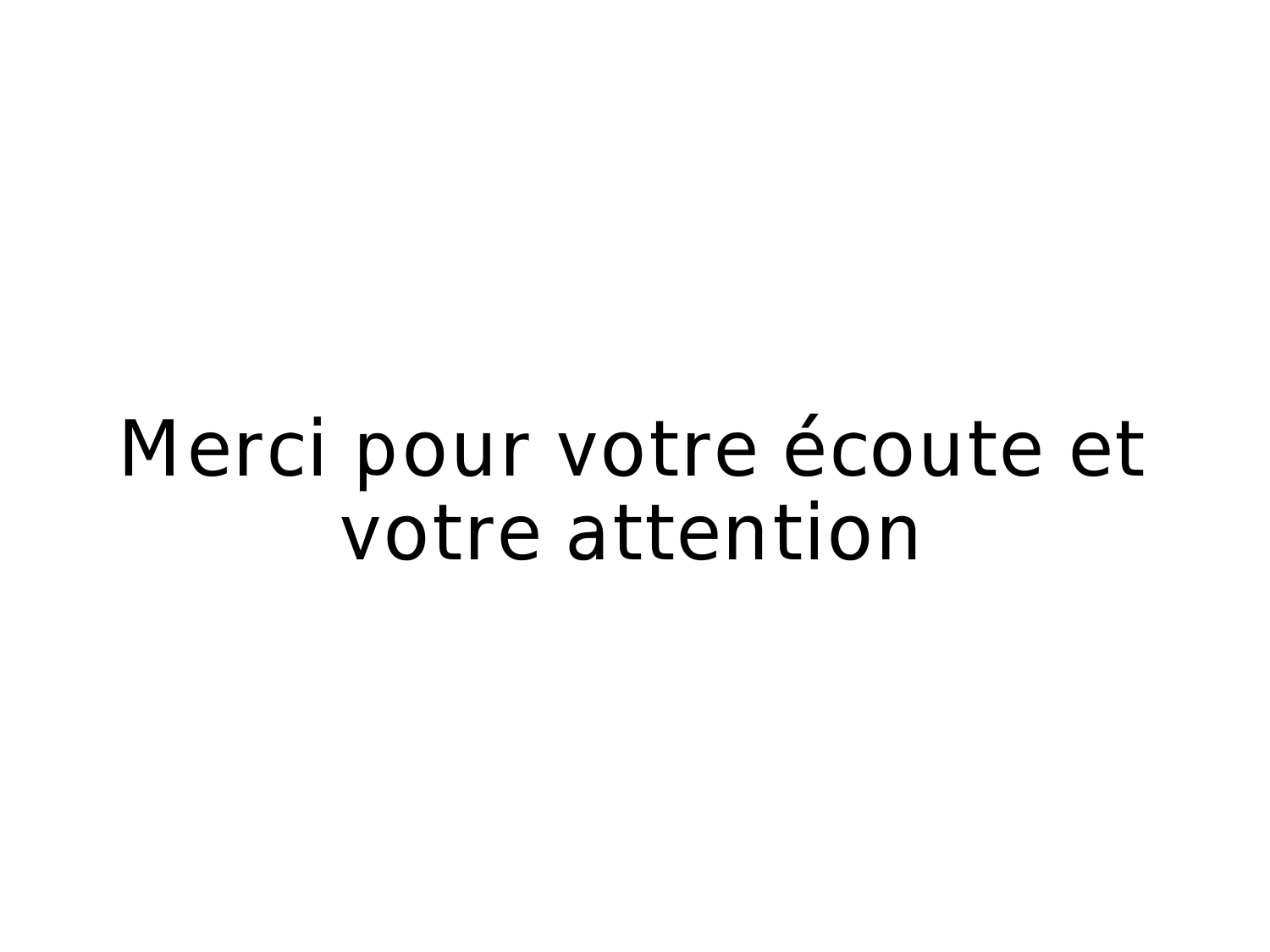

# Merci pour votre écoute et votre attention